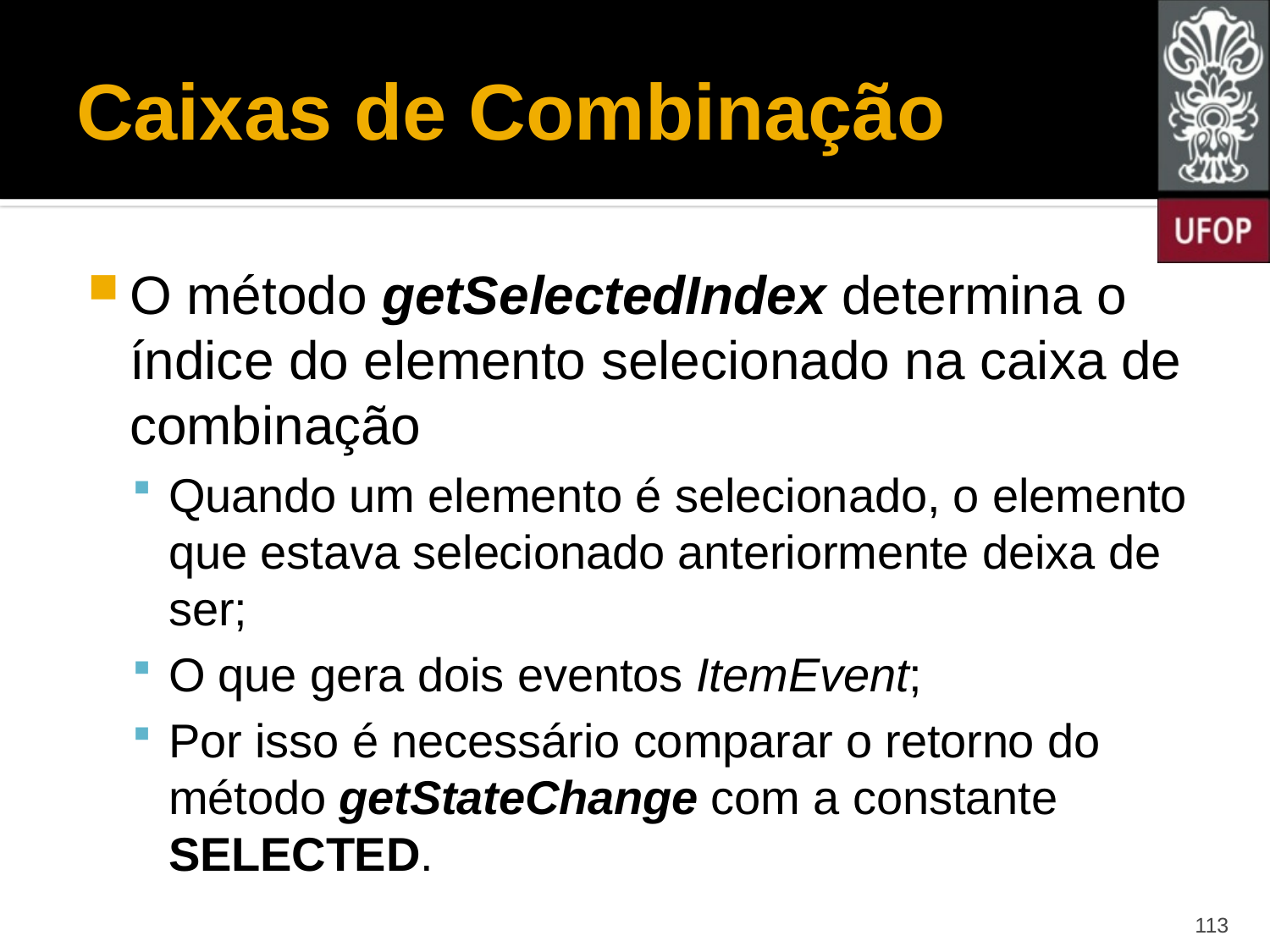

# Caixas de Combinação
O método getSelectedIndex determina o índice do elemento selecionado na caixa de combinação
Quando um elemento é selecionado, o elemento que estava selecionado anteriormente deixa de ser;
O que gera dois eventos ItemEvent;
Por isso é necessário comparar o retorno do método getStateChange com a constante SELECTED.
113